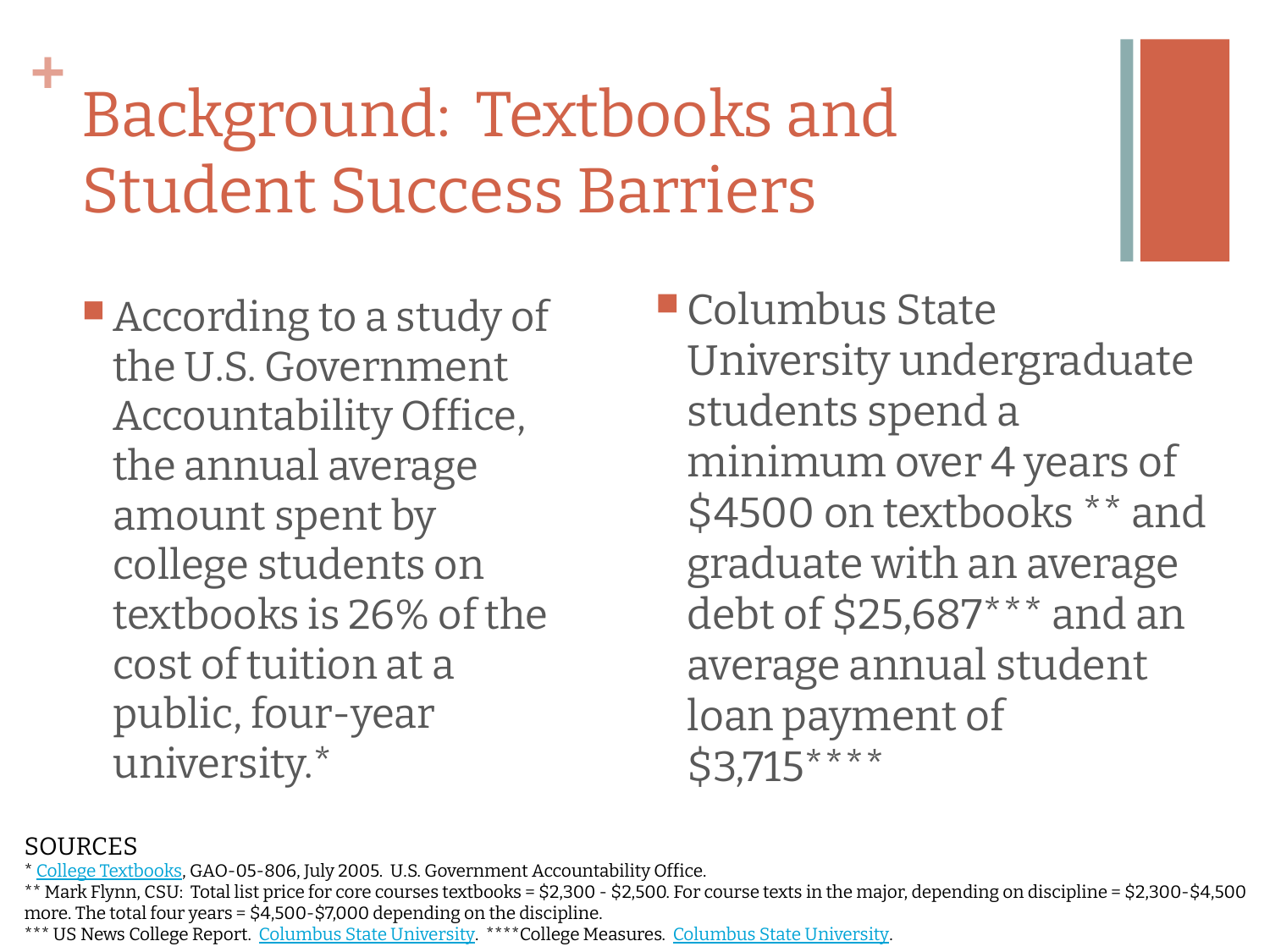

# Background:  Textbooks and Student Success Barriers

According to a study of the U.S. Government Accountability Office, the annual average amount spent by college students on textbooks is 26% of the cost of tuition at a public, four-year university.*
Columbus State University undergraduate students spend a minimum over 4 years of $4500 on textbooks ** and graduate with an average debt of $25,687*** and an average annual student loan payment of $3,715****
SOURCES
* College Textbooks, GAO-05-806, July 2005.  U.S. Government Accountability Office.
** Mark Flynn, CSU:  Total list price for core courses textbooks = $2,300 - $2,500. For course texts in the major, depending on discipline = $2,300-$4,500 more. The total four years = $4,500-$7,000 depending on the discipline.
*** US News College Report.  Columbus State University.  ****College Measures.  Columbus State University.